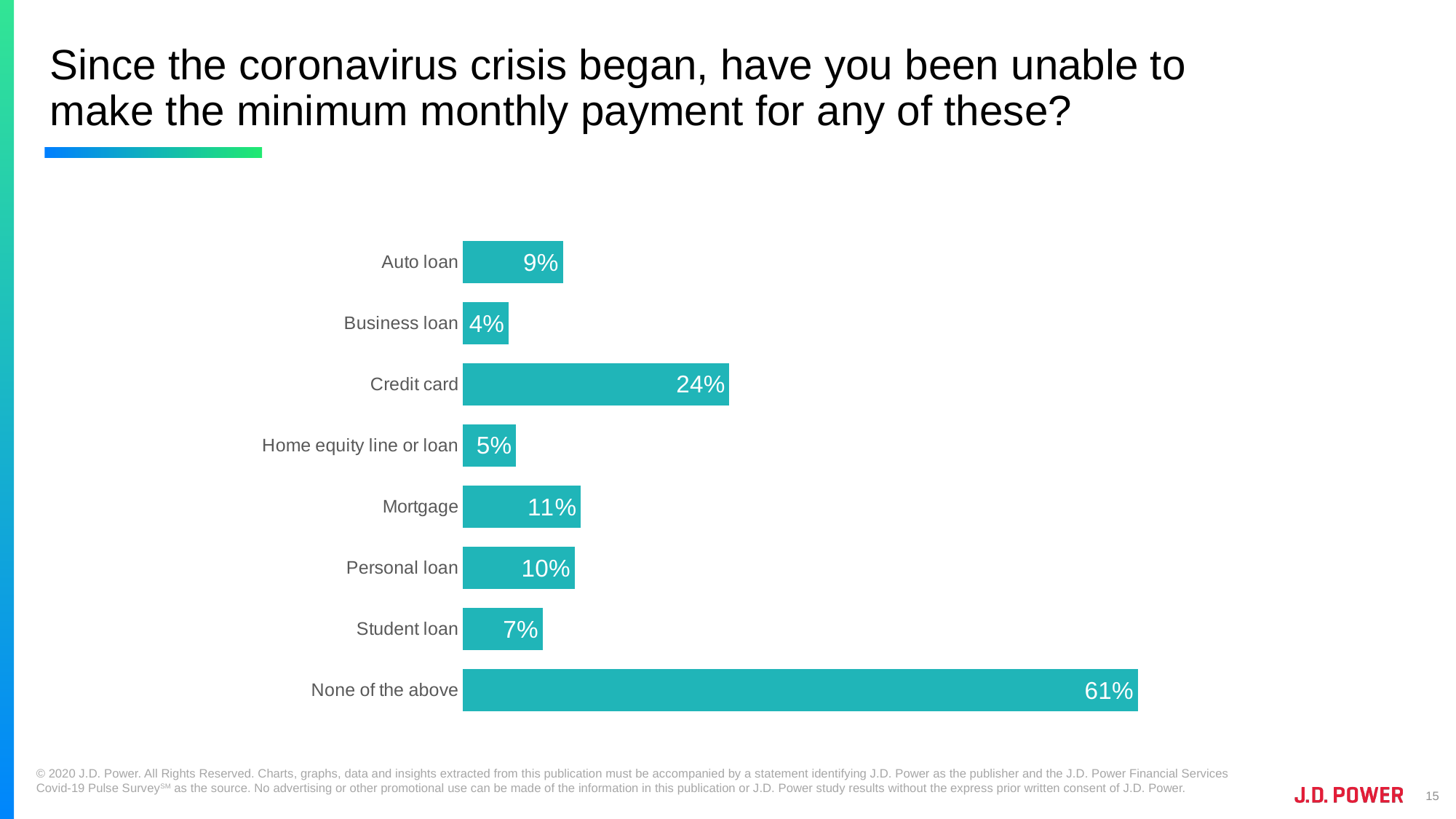

# Since the coronavirus crisis began, have you been unable to make the minimum monthly payment for any of these?

### Chart

| Category | Apr 27-30 |
|---|---|
| Auto loan | 0.0906 |
| Business loan | 0.0415 |
| Credit card | 0.242 |
| Home equity line or loan | 0.0482 |
| Mortgage | 0.107 |
| Personal loan | 0.1013 |
| Student loan | 0.0723 |
| None of the above | 0.6133 |